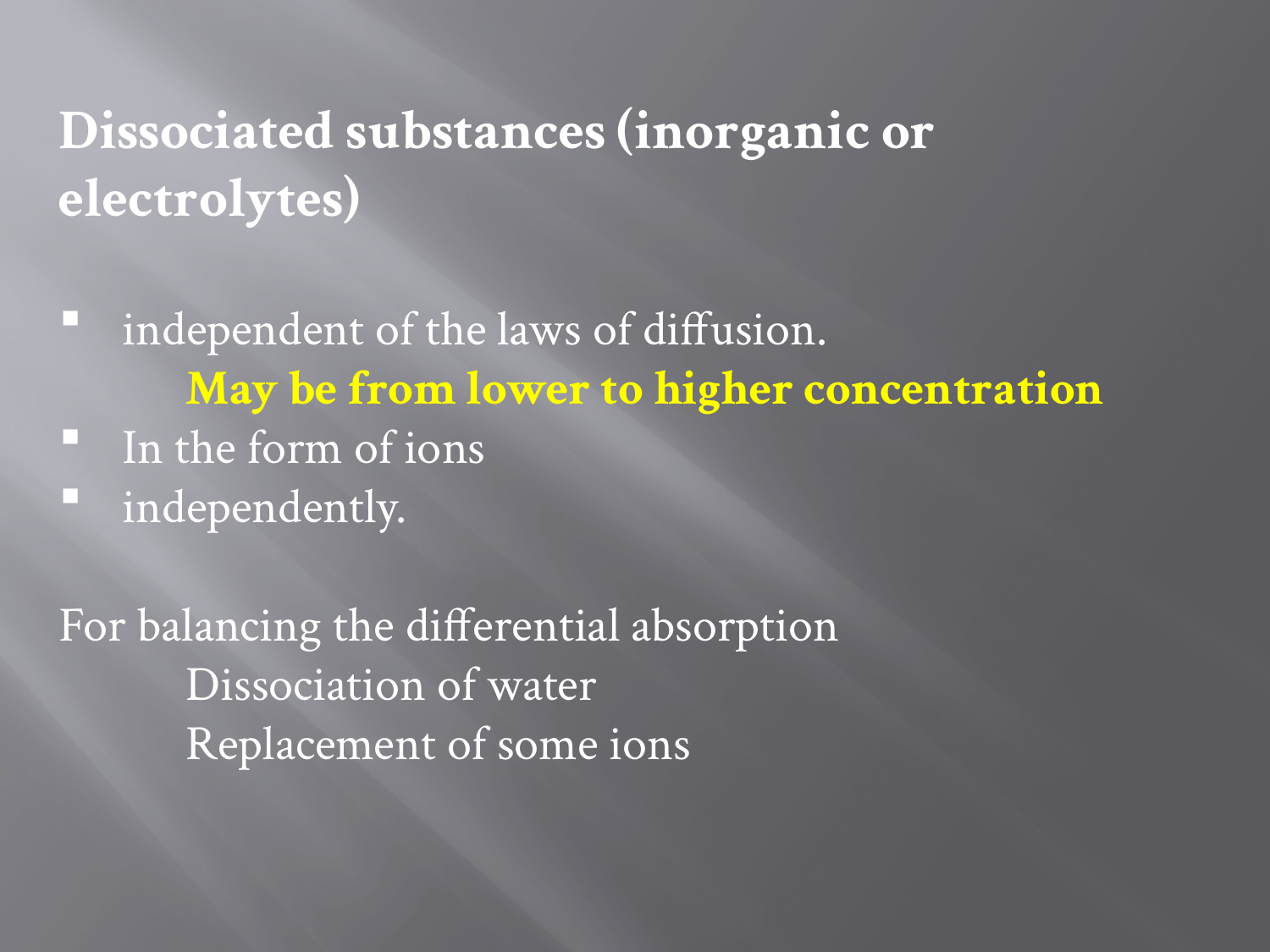

Dissociated substances (inorganic or electrolytes)

independent of the laws of diffusion.
	May be from lower to higher concentration
In the form of ions
independently.

For balancing the differential absorption
	Dissociation of water
	Replacement of some ions